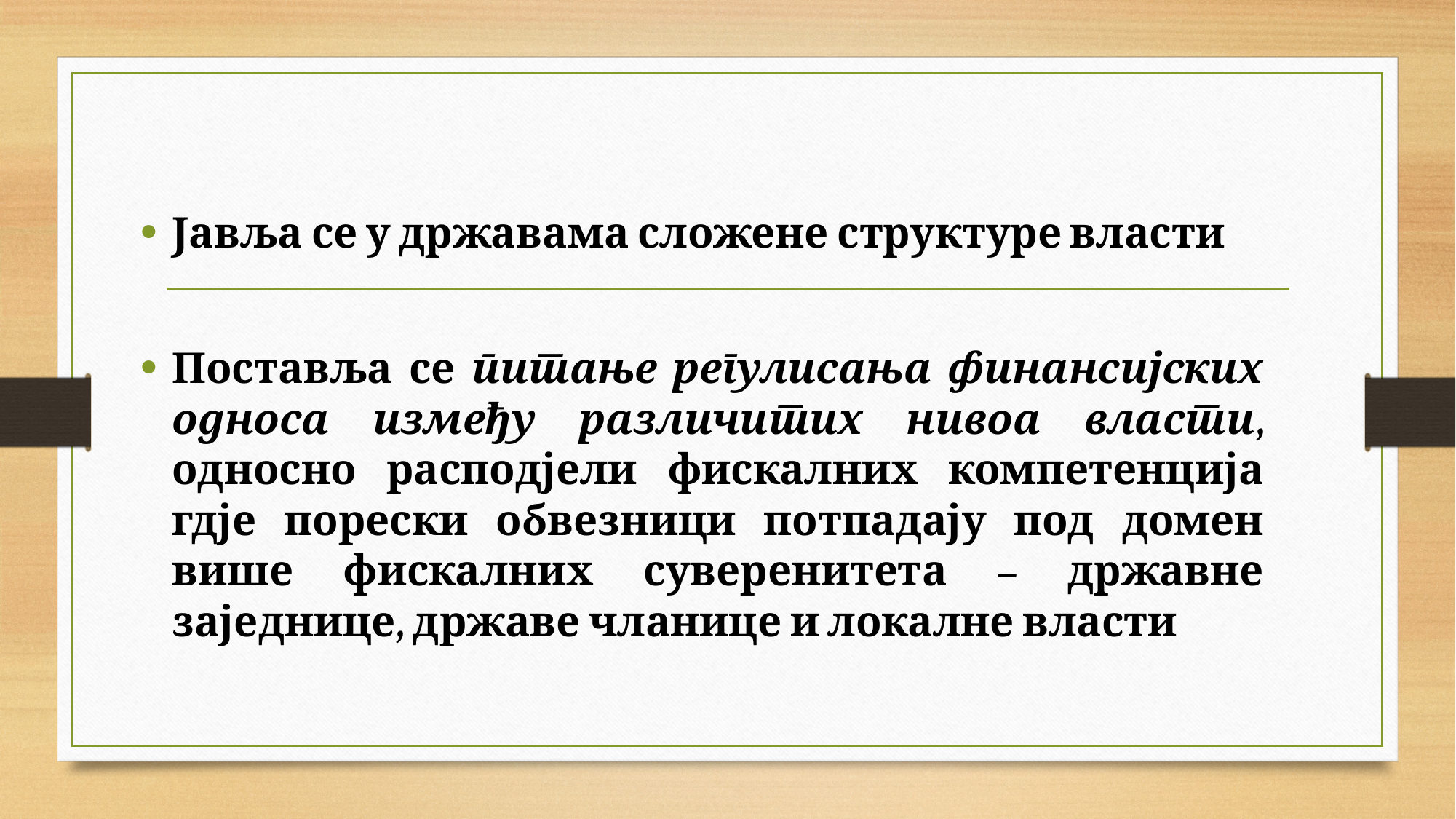

Јавља се у државама сложене структуре власти

Поставља се питање регулисања финансијских односа између различитих нивоа власти, односно расподјели фискалних компетенција гдје порески обвезници потпадају под домен више фискалних суверенитета – државне заједнице, државе чланице и локалне власти